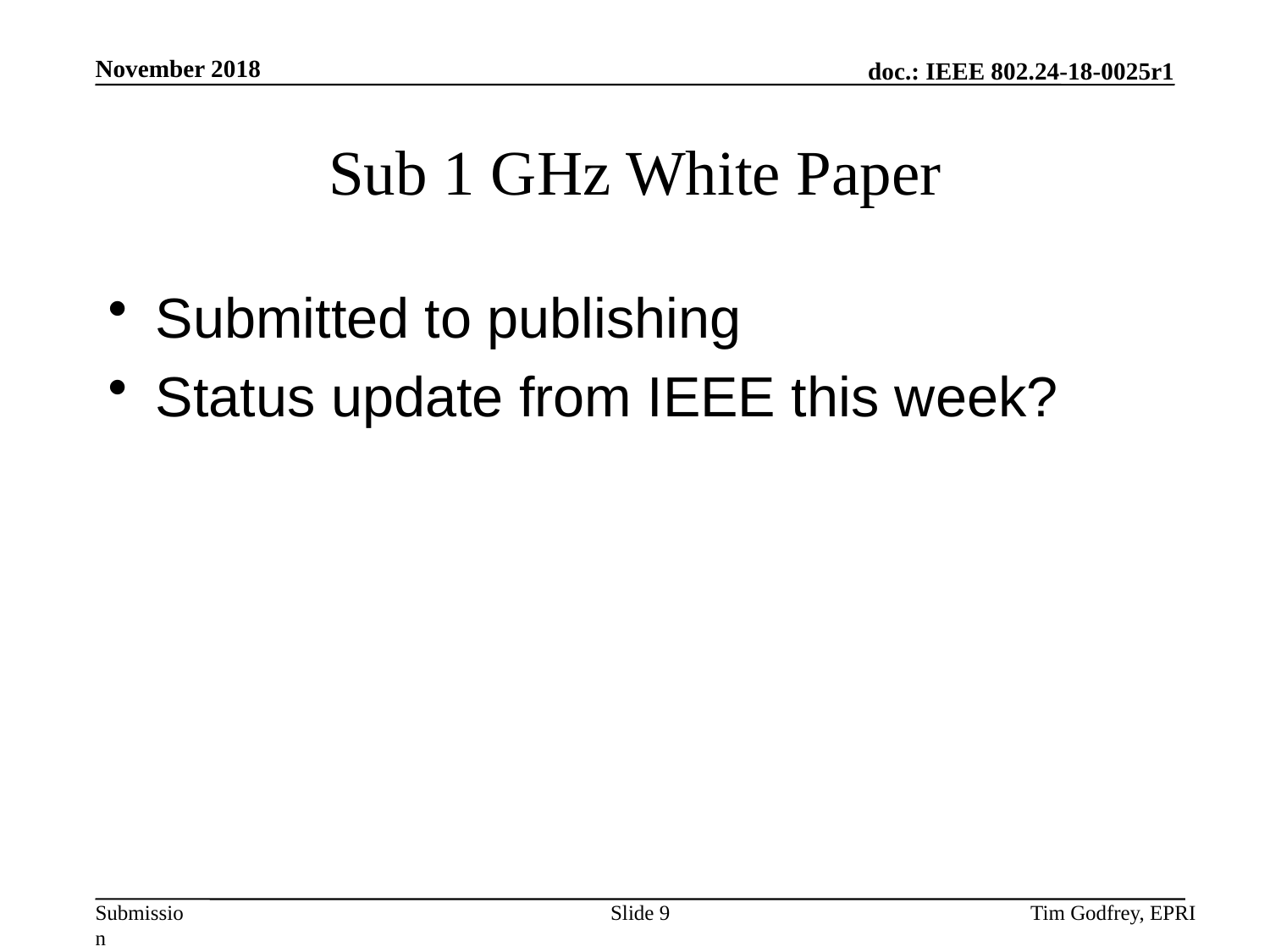

# Sub 1 GHz White Paper
Submitted to publishing
Status update from IEEE this week?
Slide 9
Tim Godfrey, EPRI